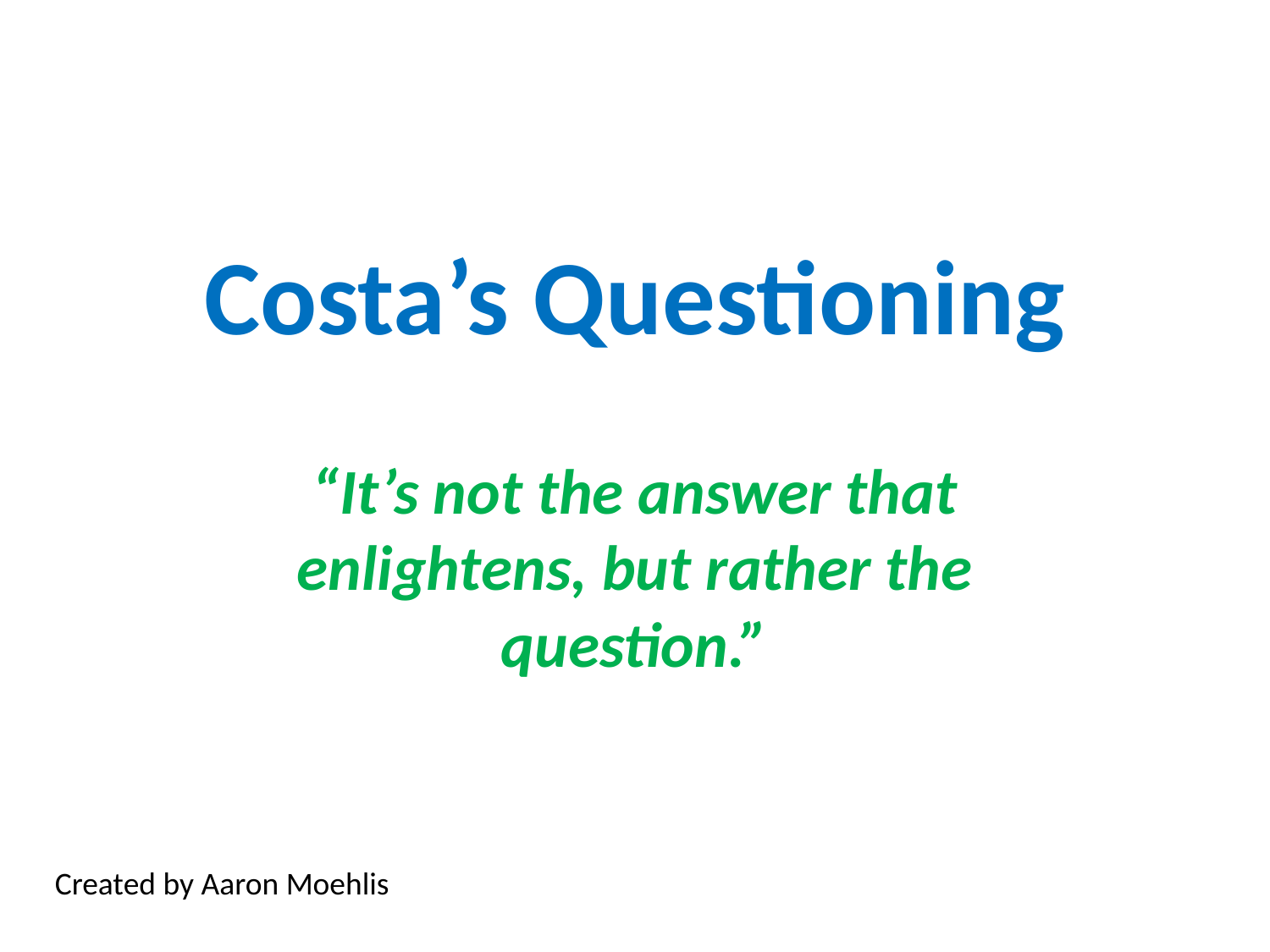

# Costa’s Questioning
“It’s not the answer that enlightens, but rather the question.”
Created by Aaron Moehlis